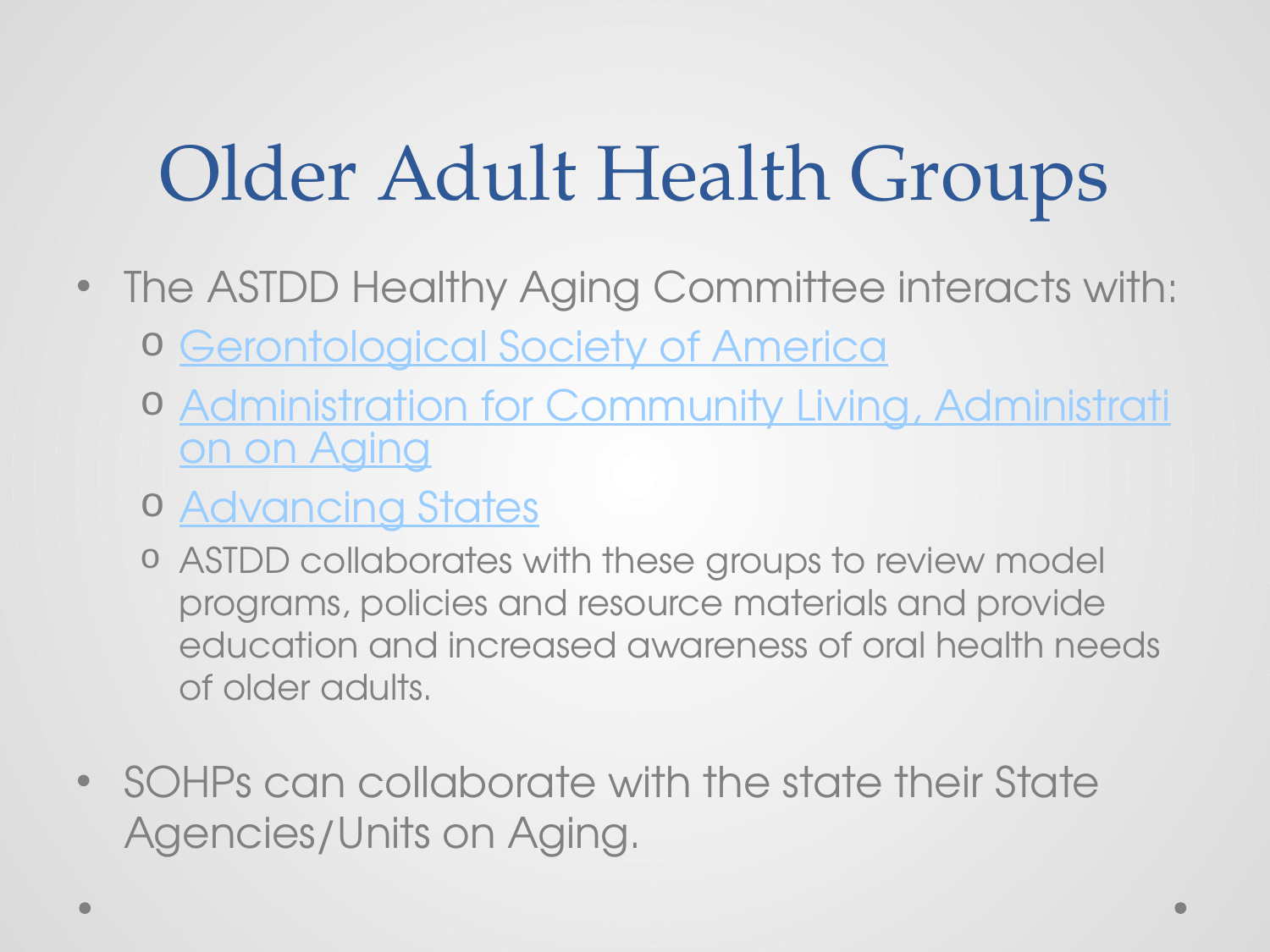

# Older Adult Health Groups
The ASTDD Healthy Aging Committee interacts with:
Gerontological Society of America
Administration for Community Living, Administration on Aging
Advancing States
ASTDD collaborates with these groups to review model programs, policies and resource materials and provide education and increased awareness of oral health needs of older adults.

SOHPs can collaborate with the state their State Agencies/Units on Aging.